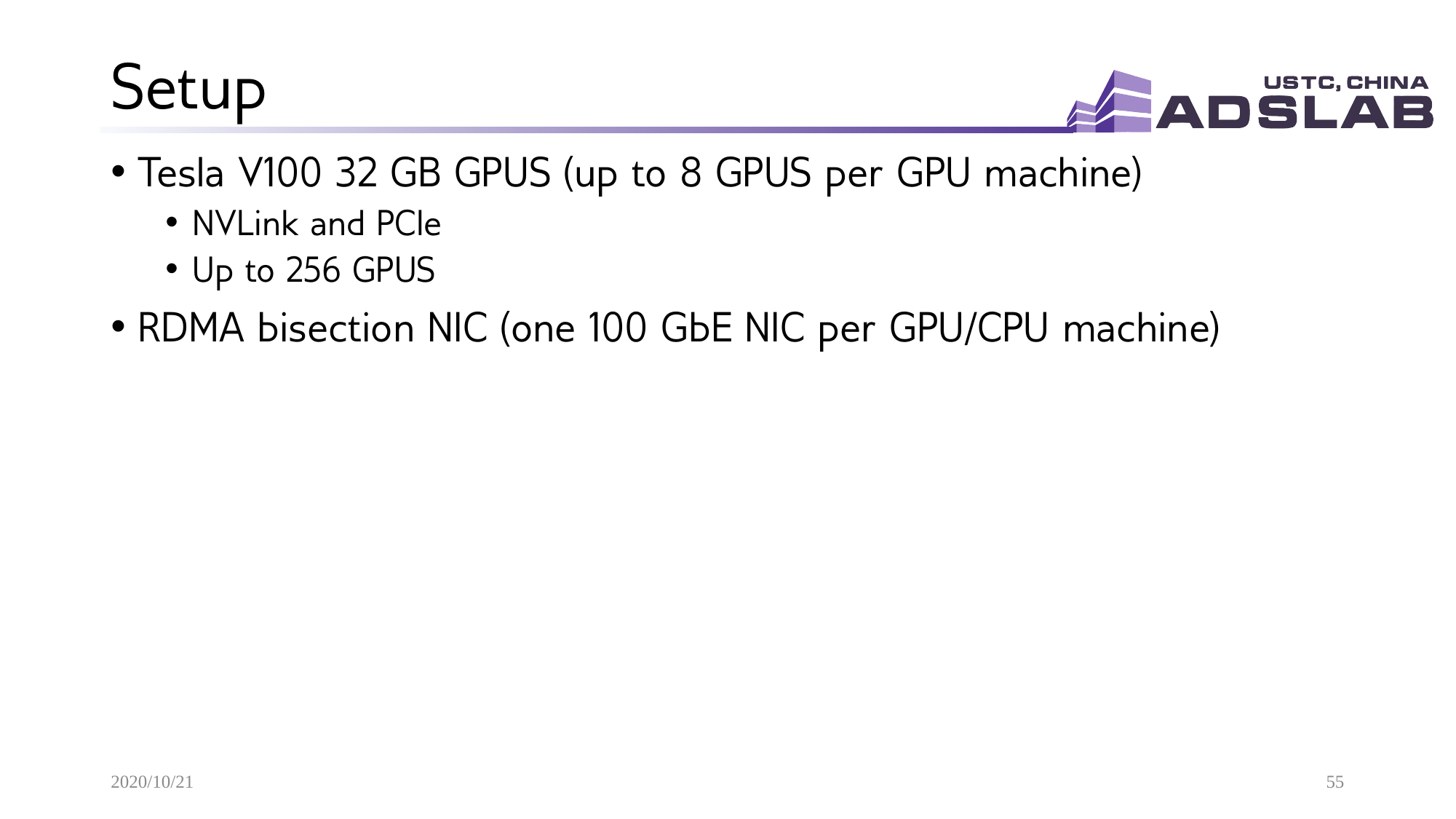

# Setup
Tesla V100 32 GB GPUS (up to 8 GPUS per GPU machine)
NVLink and PCIe
Up to 256 GPUS
RDMA bisection NIC (one 100 GbE NIC per GPU/CPU machine)
2020/10/21